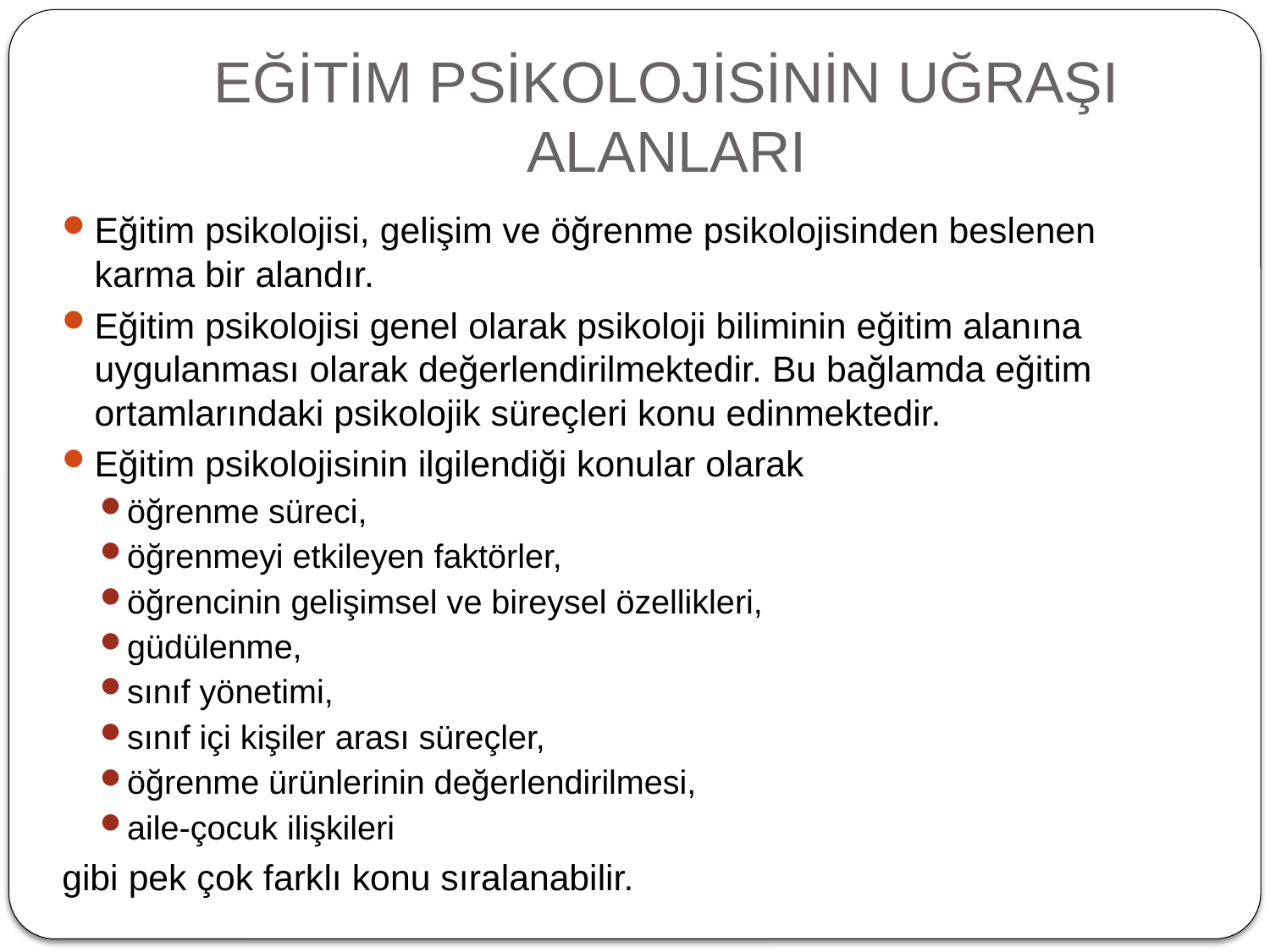

# EĞİTİM PSİKOLOJİSİNİN UĞRAŞI ALANLARI
Eğitim psikolojisi, gelişim ve öğrenme psikolojisinden beslenen karma bir alandır.
Eğitim psikolojisi genel olarak psikoloji biliminin eğitim alanına uygulanması olarak değerlendirilmektedir. Bu bağlamda eğitim ortamlarındaki psikolojik süreçleri konu edinmektedir.
Eğitim psikolojisinin ilgilendiği konular olarak
öğrenme süreci,
öğrenmeyi etkileyen faktörler,
öğrencinin gelişimsel ve bireysel özellikleri,
güdülenme,
sınıf yönetimi,
sınıf içi kişiler arası süreçler,
öğrenme ürünlerinin değerlendirilmesi,
aile-çocuk ilişkileri
gibi pek çok farklı konu sıralanabilir.